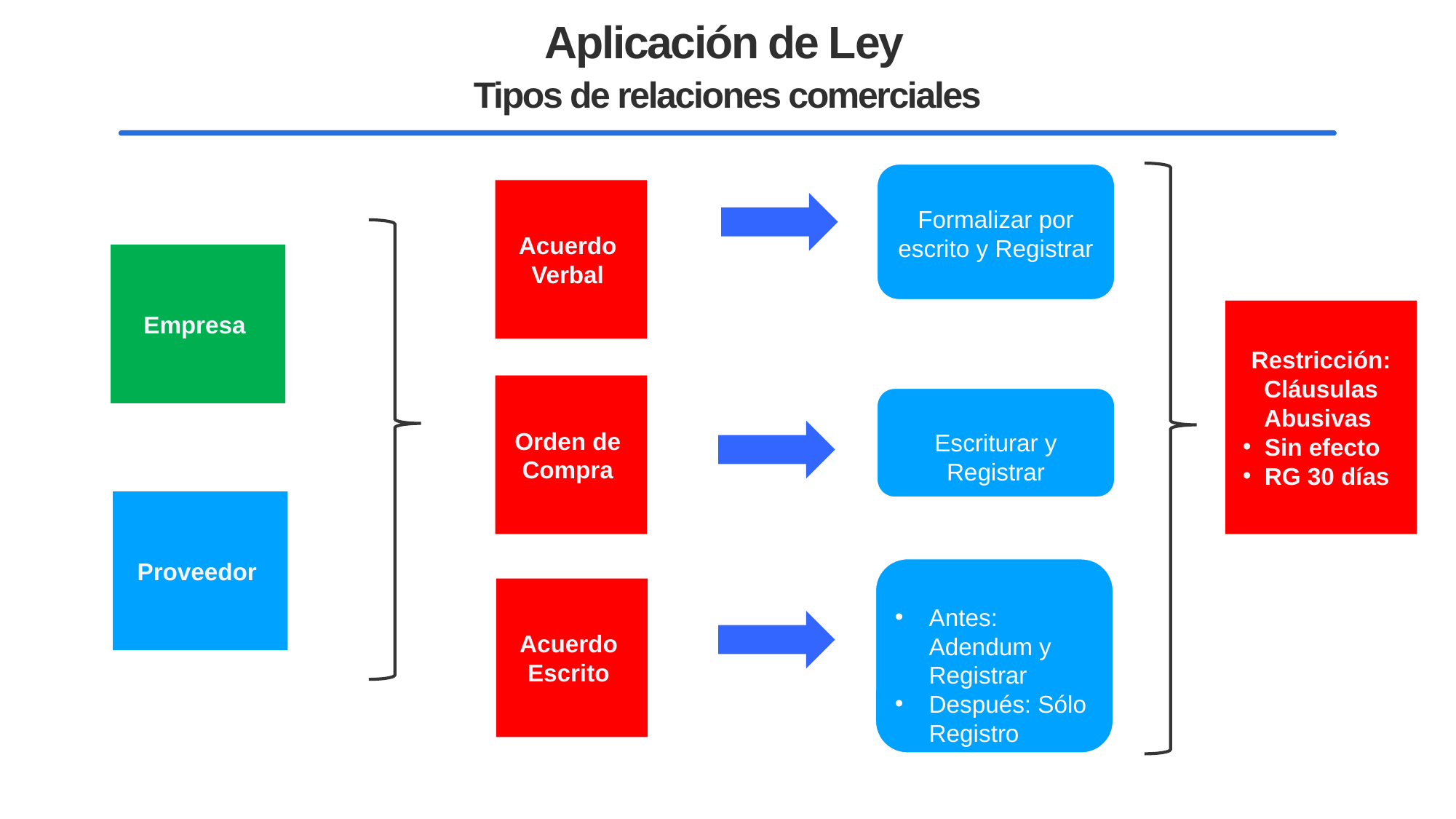

Aplicación de Ley
Tipos de relaciones comerciales

Formalizar por escrito y Registrar

Acuerdo
Verbal

Empresa

Restricción: Cláusulas
Abusivas
Sin efecto
RG 30 días

Orden de
Compra

Escriturar y Registrar

Proveedor

Antes: Adendum y Registrar
Después: Sólo Registro
Acuerdo
Escrito